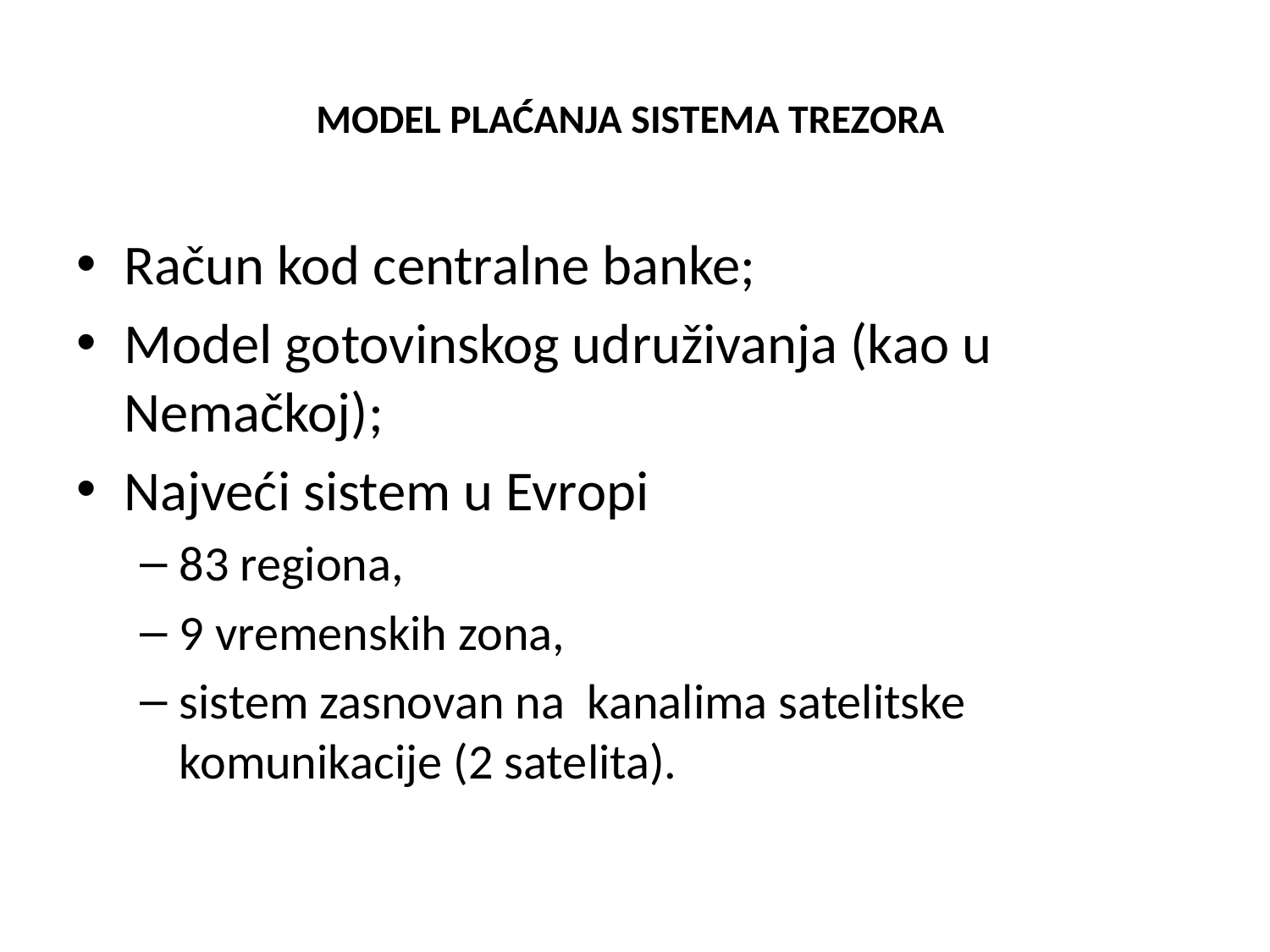

# MODEL PLAĆANJA SISTEMA TREZORA
Račun kod centralne banke;
Model gotovinskog udruživanja (kao u Nemačkoj);
Najveći sistem u Evropi
83 regiona,
9 vremenskih zona,
sistem zasnovan na  kanalima satelitske komunikacije (2 satelita).